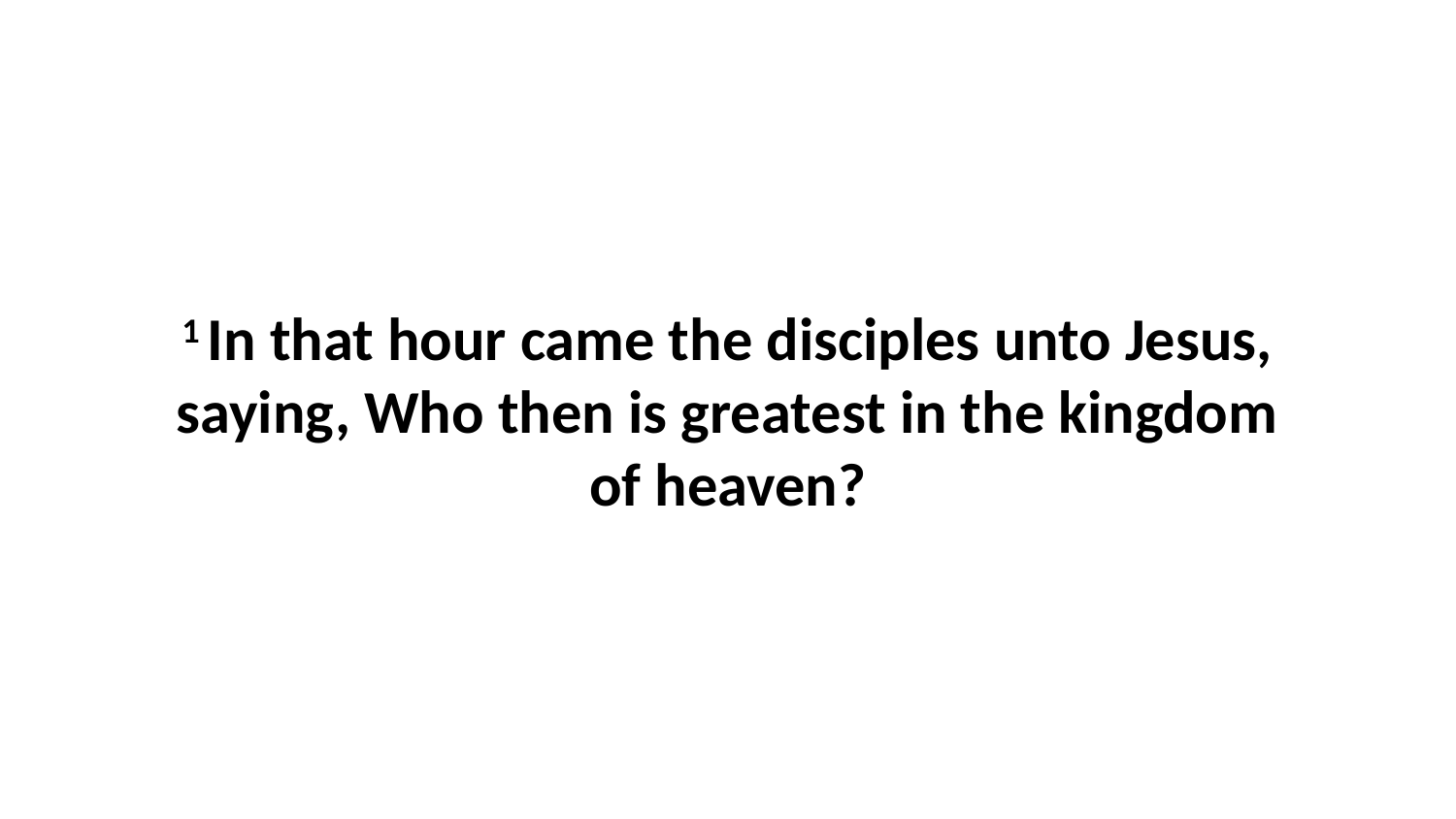

1 In that hour came the disciples unto Jesus, saying, Who then is greatest in the kingdom of heaven?